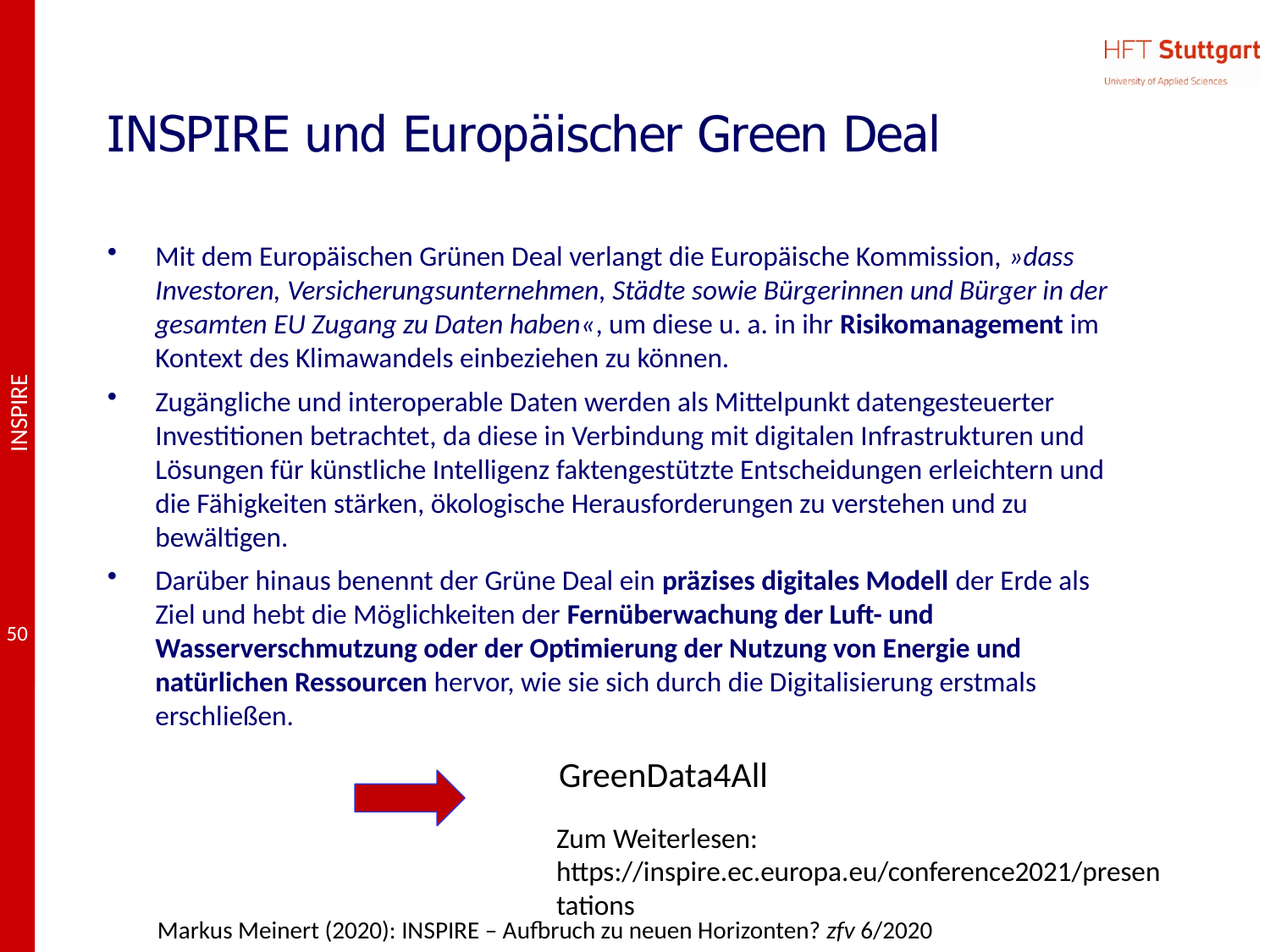

# INSPIRE und Europäischer Green Deal
Mit dem Europäischen Grünen Deal verlangt die Europäische Kommission, »dass Investoren, Versicherungsunternehmen, Städte sowie Bürgerinnen und Bürger in der gesamten EU Zugang zu Daten haben«, um diese u. a. in ihr Risikomanagement im Kontext des Klimawandels einbeziehen zu können.
Zugängliche und interoperable Daten werden als Mittelpunkt datengesteuerter Investitionen betrachtet, da diese in Verbindung mit digitalen Infrastrukturen und Lösungen für künstliche Intelligenz faktengestützte Entscheidungen erleichtern und die Fähigkeiten stärken, ökologische Herausforderungen zu verstehen und zu bewältigen.
Darüber hinaus benennt der Grüne Deal ein präzises digitales Modell der Erde als Ziel und hebt die Möglichkeiten der Fernüberwachung der Luft- und Wasserverschmutzung oder der Optimierung der Nutzung von Energie und natürlichen Ressourcen hervor, wie sie sich durch die Digitalisierung erstmals erschließen.
GreenData4All

Zum Weiterlesen: https://inspire.ec.europa.eu/conference2021/presentations
Markus Meinert (2020): INSPIRE – Aufbruch zu neuen Horizonten? zfv 6/2020